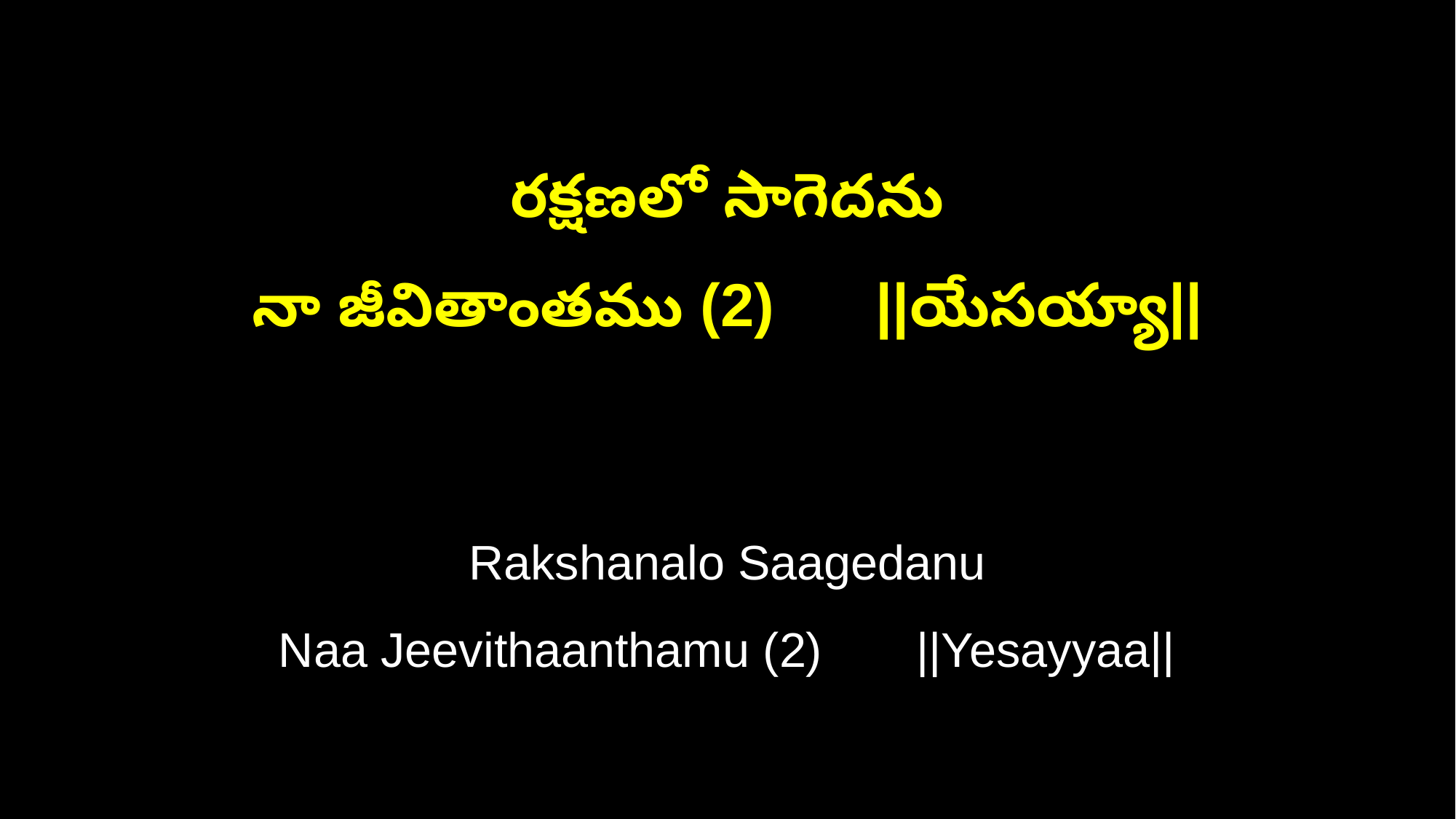

రక్షణలో సాగెదను
నా జీవితాంతము (2)      ||యేసయ్యా||
Rakshanalo Saagedanu
Naa Jeevithaanthamu (2)       ||Yesayyaa||